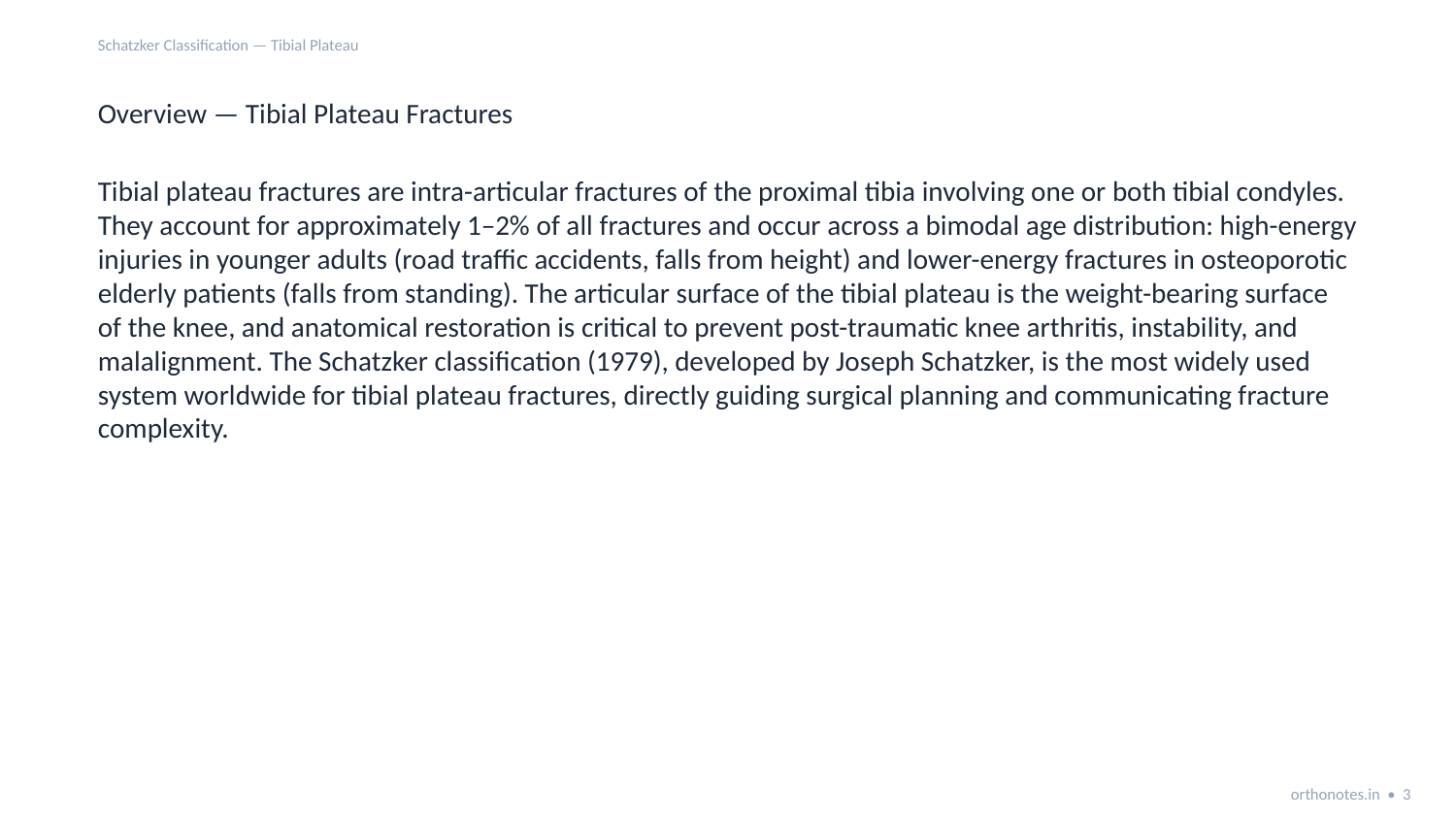

Schatzker Classification — Tibial Plateau
Overview — Tibial Plateau Fractures
Tibial plateau fractures are intra-articular fractures of the proximal tibia involving one or both tibial condyles. They account for approximately 1–2% of all fractures and occur across a bimodal age distribution: high-energy injuries in younger adults (road traffic accidents, falls from height) and lower-energy fractures in osteoporotic elderly patients (falls from standing). The articular surface of the tibial plateau is the weight-bearing surface of the knee, and anatomical restoration is critical to prevent post-traumatic knee arthritis, instability, and malalignment. The Schatzker classification (1979), developed by Joseph Schatzker, is the most widely used system worldwide for tibial plateau fractures, directly guiding surgical planning and communicating fracture complexity.
orthonotes.in  •  3